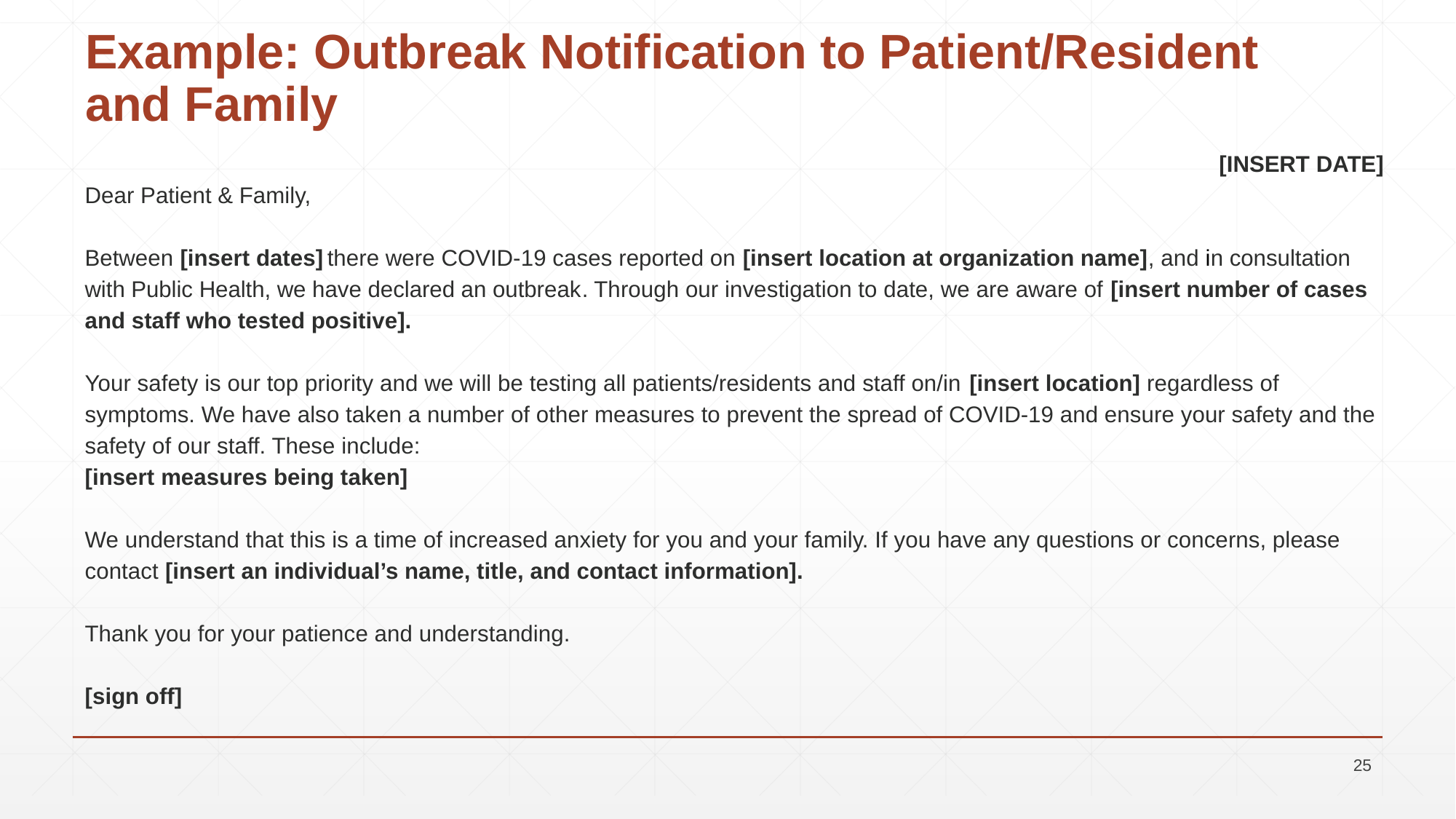

# Example: Outbreak Notification to Patient/Resident and Family

[INSERT DATE]
Dear Patient & Family,

Between [insert dates] there were COVID-19 cases reported on [insert location at organization name], and in consultation with Public Health, we have declared an outbreak. Through our investigation to date, we are aware of [insert number of cases and staff who tested positive].

Your safety is our top priority and we will be testing all patients/residents and staff on/in [insert location] regardless of symptoms. We have also taken a number of other measures to prevent the spread of COVID-19 and ensure your safety and the safety of our staff. These include:
[insert measures being taken]

We understand that this is a time of increased anxiety for you and your family. If you have any questions or concerns, please contact [insert an individual’s name, title, and contact information].

Thank you for your patience and understanding.

[sign off]

25